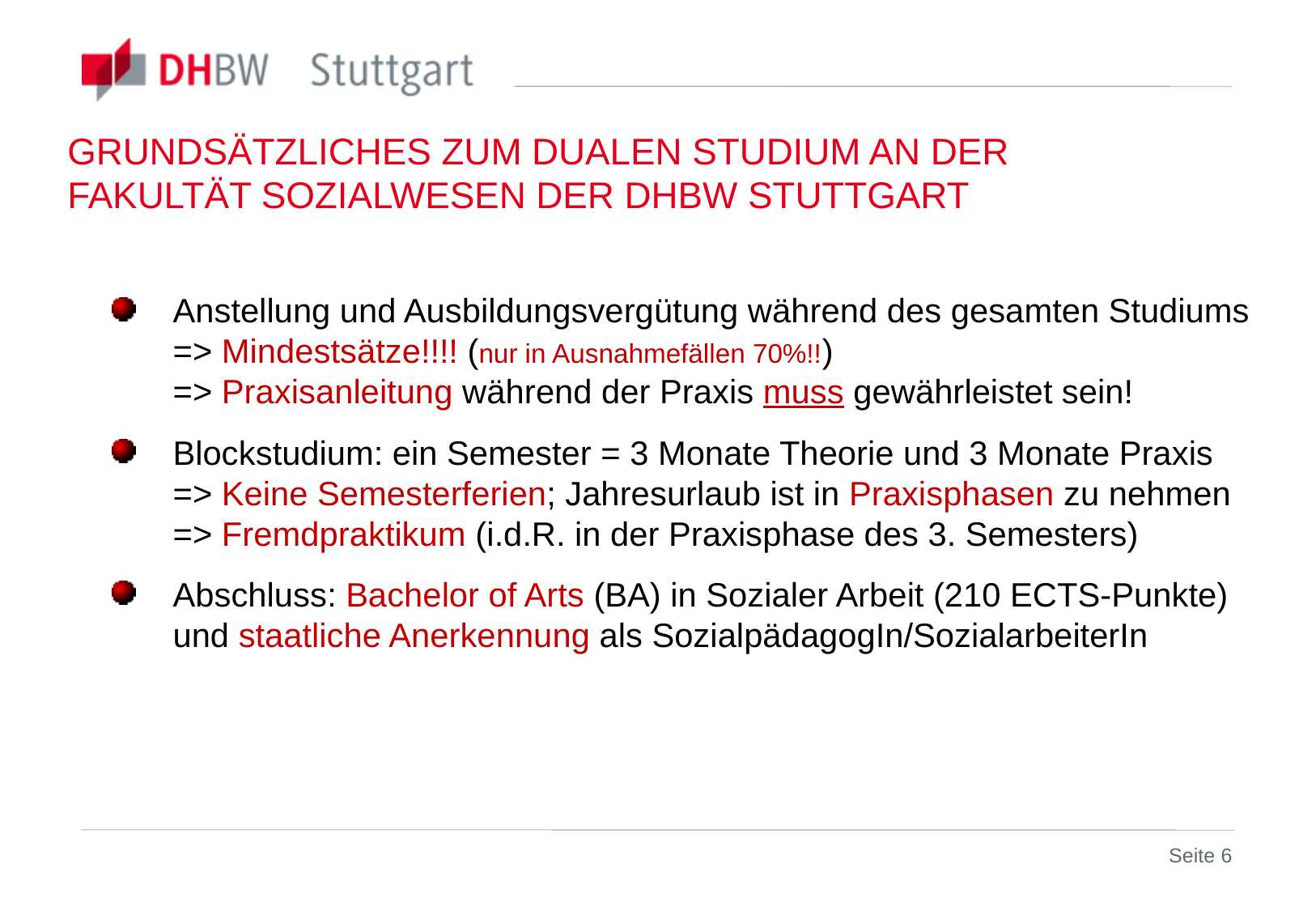

GRUNDSÄTZLICHES ZUM DUALEN STUDIUM AN DER
FAKULTÄT SOZIALWESEN DER DHBW STUTTGART
Anstellung und Ausbildungsvergütung während des gesamten Studiums
=> Mindestsätze!!!! (nur in Ausnahmefällen 70%!!)
=> Praxisanleitung während der Praxis muss gewährleistet sein!
Blockstudium: ein Semester = 3 Monate Theorie und 3 Monate Praxis
=> Keine Semesterferien; Jahresurlaub ist in Praxisphasen zu nehmen
=> Fremdpraktikum (i.d.R. in der Praxisphase des 3. Semesters)
Abschluss: Bachelor of Arts (BA) in Sozialer Arbeit (210 ECTS-Punkte) und staatliche Anerkennung als SozialpädagogIn/SozialarbeiterIn

Seite 6